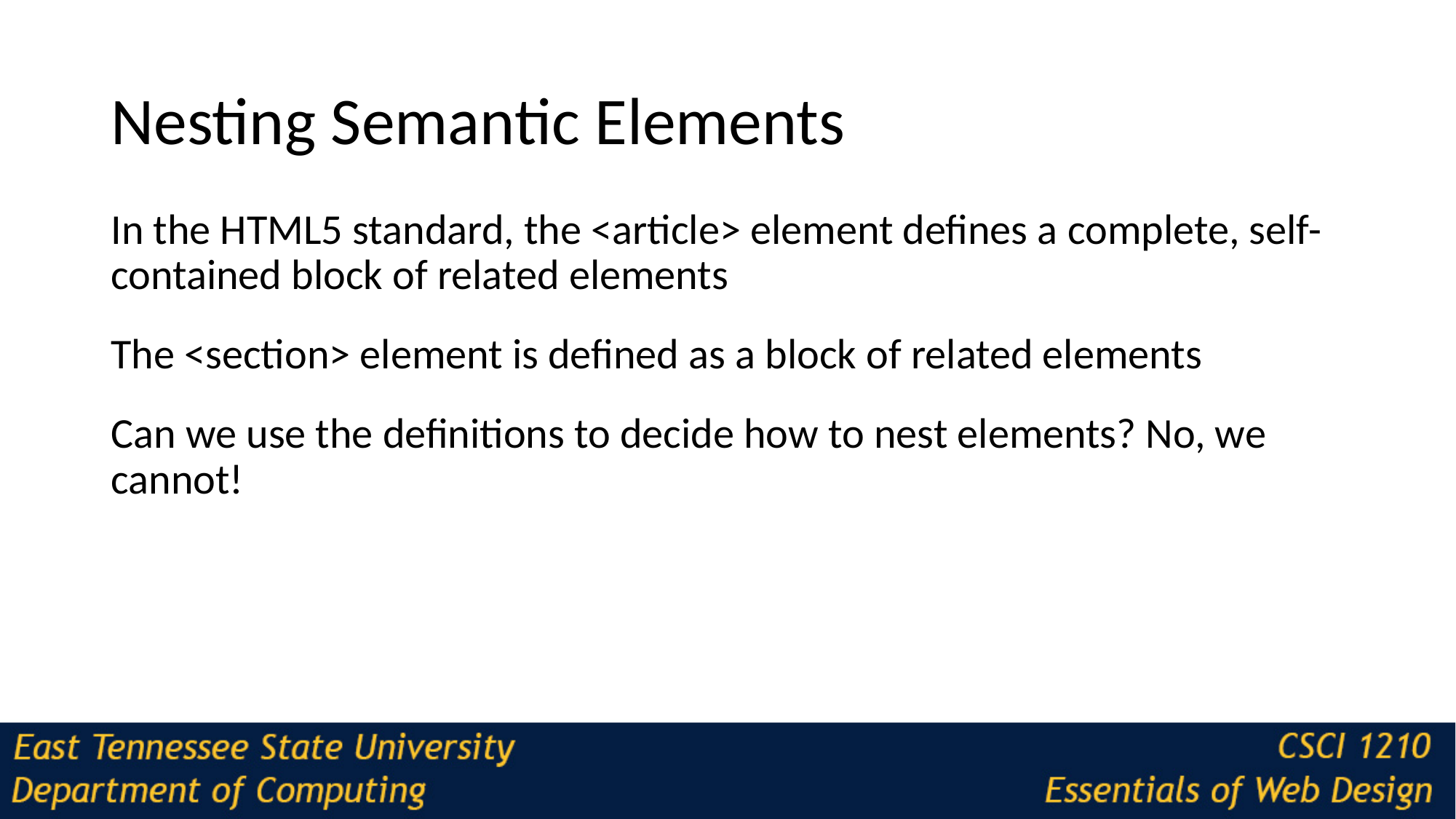

# Nesting Semantic Elements
In the HTML5 standard, the <article> element defines a complete, self-contained block of related elements
The <section> element is defined as a block of related elements
Can we use the definitions to decide how to nest elements? No, we cannot!